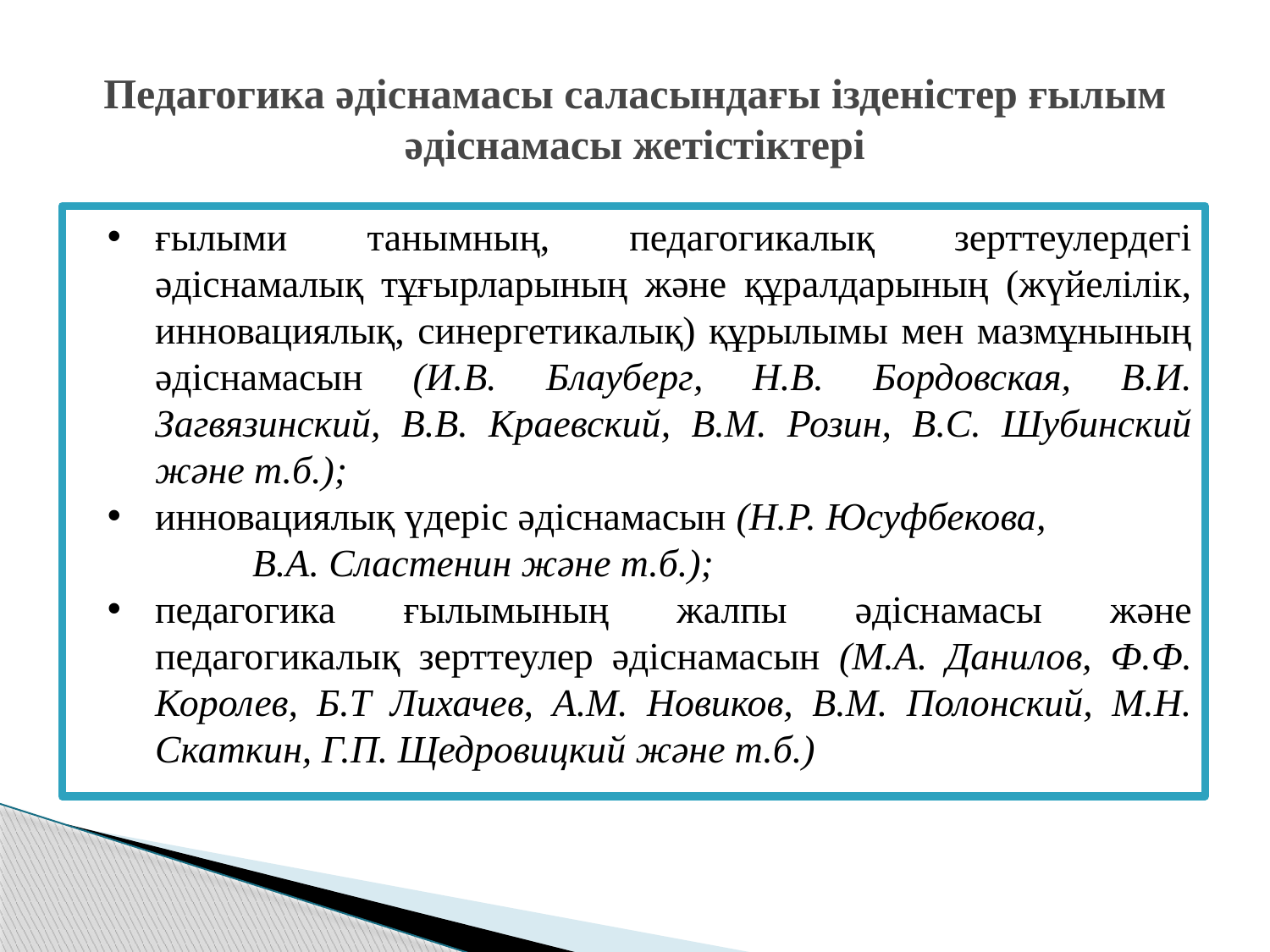

# Педагогика әдіснамасы саласындағы ізденістер ғылым әдіснамасы жетістіктері

ғылыми танымның, педагогикалық зерттеулердегі әдіснамалық тұғырларының және құралдарының (жүйелілік, инновациялық, синергетикалық) құрылымы мен мазмұнының әдіснамасын (И.В. Блауберг, Н.В. Бордовская, В.И. Загвязинский, В.В. Краевский, В.М. Розин, В.С. Шубинский және т.б.);
инновациялық үдеріс әдіснамасын (Н.Р. Юсуфбекова,                          В.А. Сластенин және т.б.);
педагогика ғылымының жалпы әдіснамасы және педагогикалық зерттеулер әдіснамасын (М.А. Данилов, Ф.Ф. Королев, Б.Т Лихачев, А.М. Новиков, В.М. Полонский, М.Н. Скаткин, Г.П. Щедровицкий және т.б.)